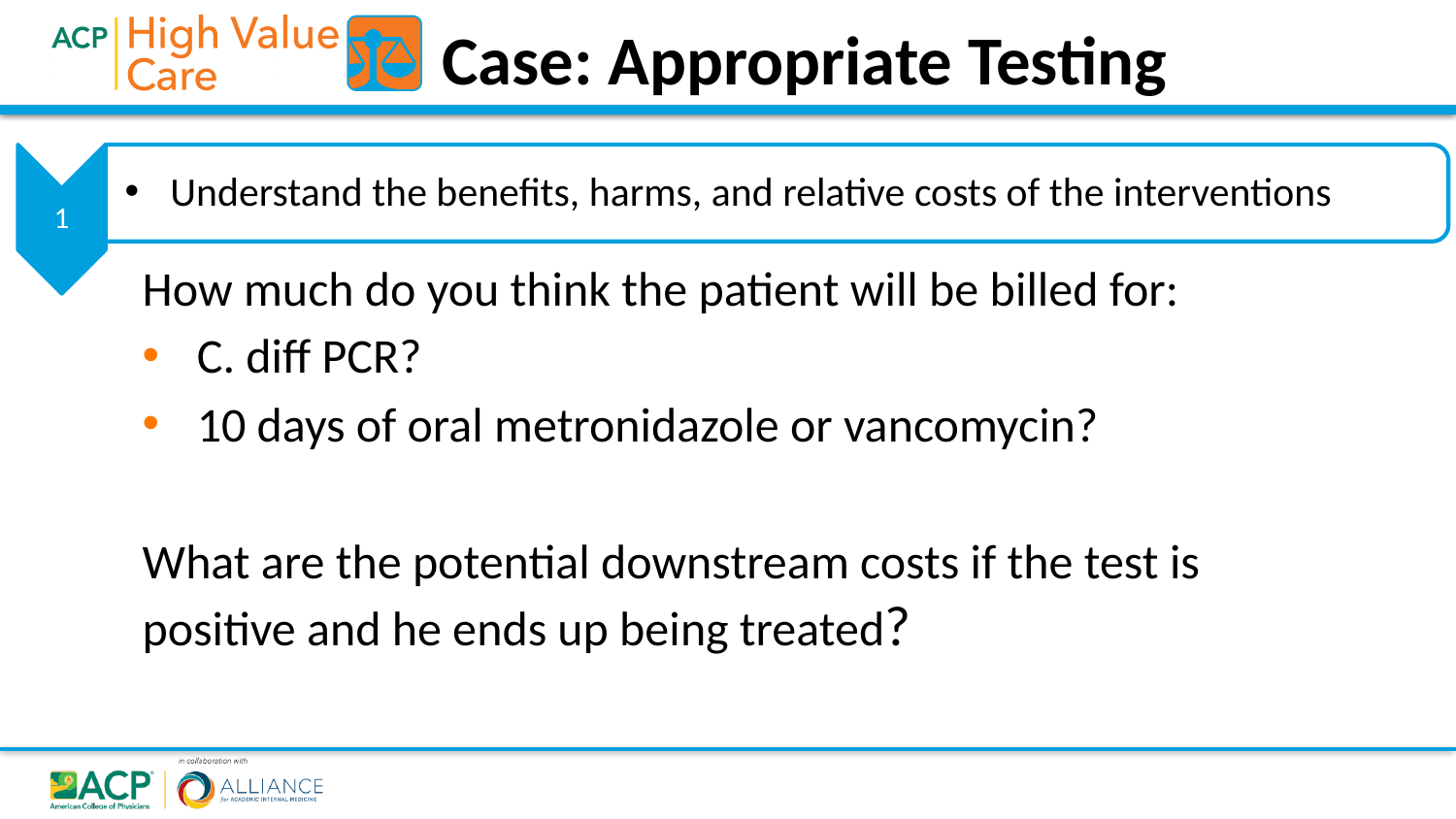

Case: Appropriate Testing

1

Understand the benefits, harms, and relative costs of the interventions
How much do you think the patient will be billed for:
C. diff PCR?
10 days of oral metronidazole or vancomycin?

What are the potential downstream costs if the test is positive and he ends up being treated?